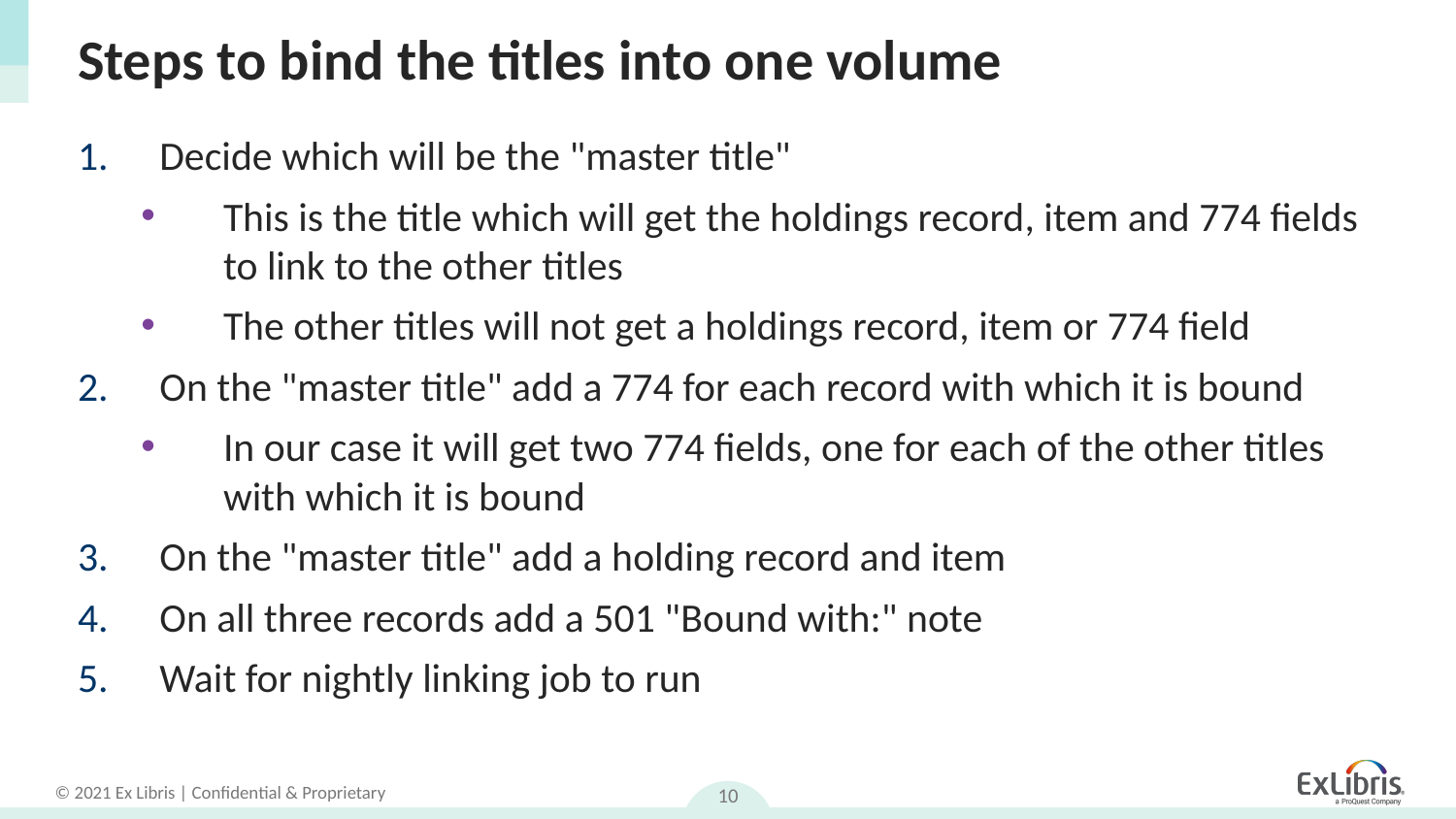

# Steps to bind the titles into one volume
Decide which will be the "master title"
This is the title which will get the holdings record, item and 774 fields to link to the other titles
The other titles will not get a holdings record, item or 774 field
On the "master title" add a 774 for each record with which it is bound
In our case it will get two 774 fields, one for each of the other titles with which it is bound
On the "master title" add a holding record and item
On all three records add a 501 "Bound with:" note
Wait for nightly linking job to run
10